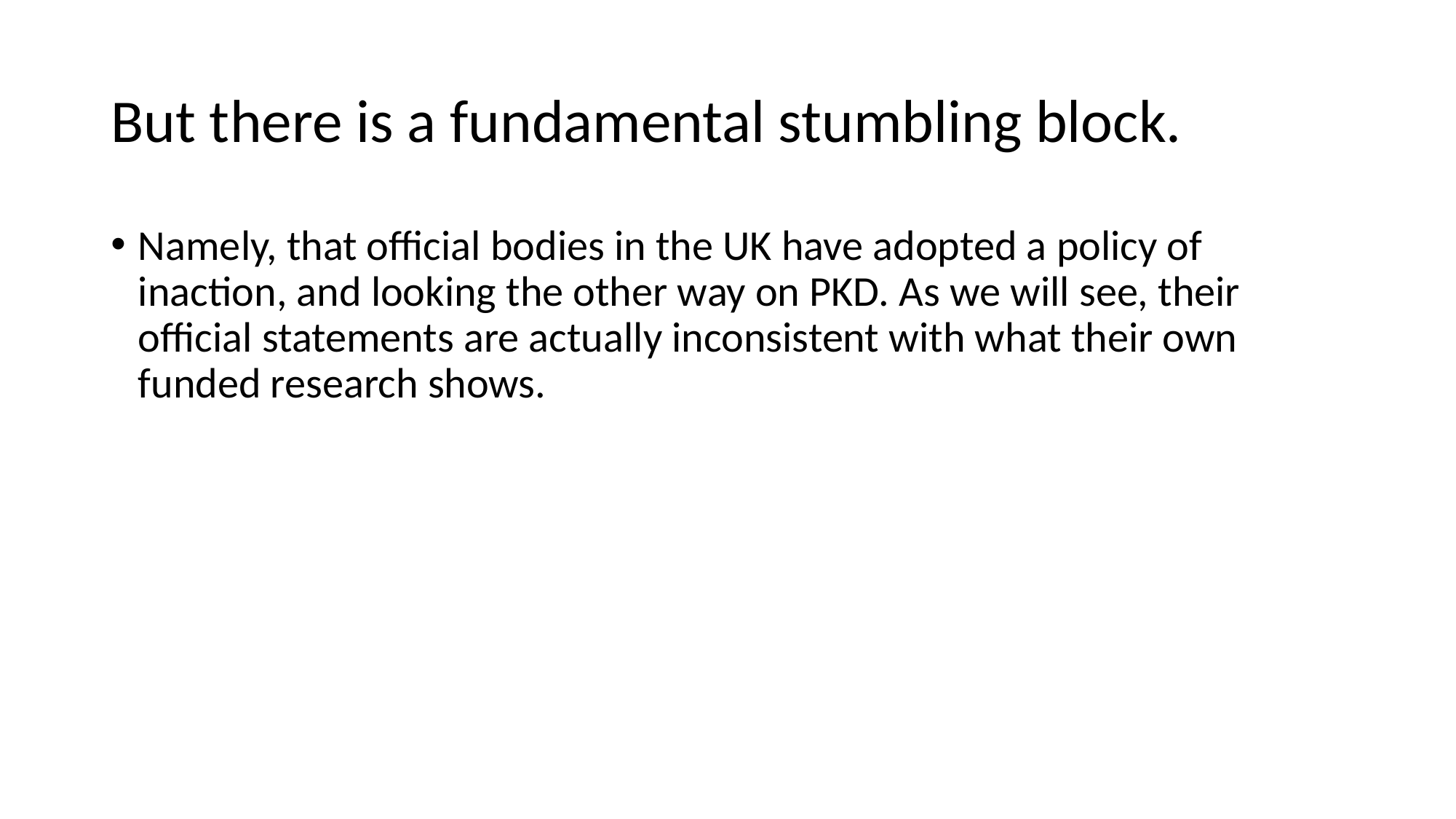

# But there is a fundamental stumbling block.
Namely, that official bodies in the UK have adopted a policy of inaction, and looking the other way on PKD. As we will see, their official statements are actually inconsistent with what their own funded research shows.